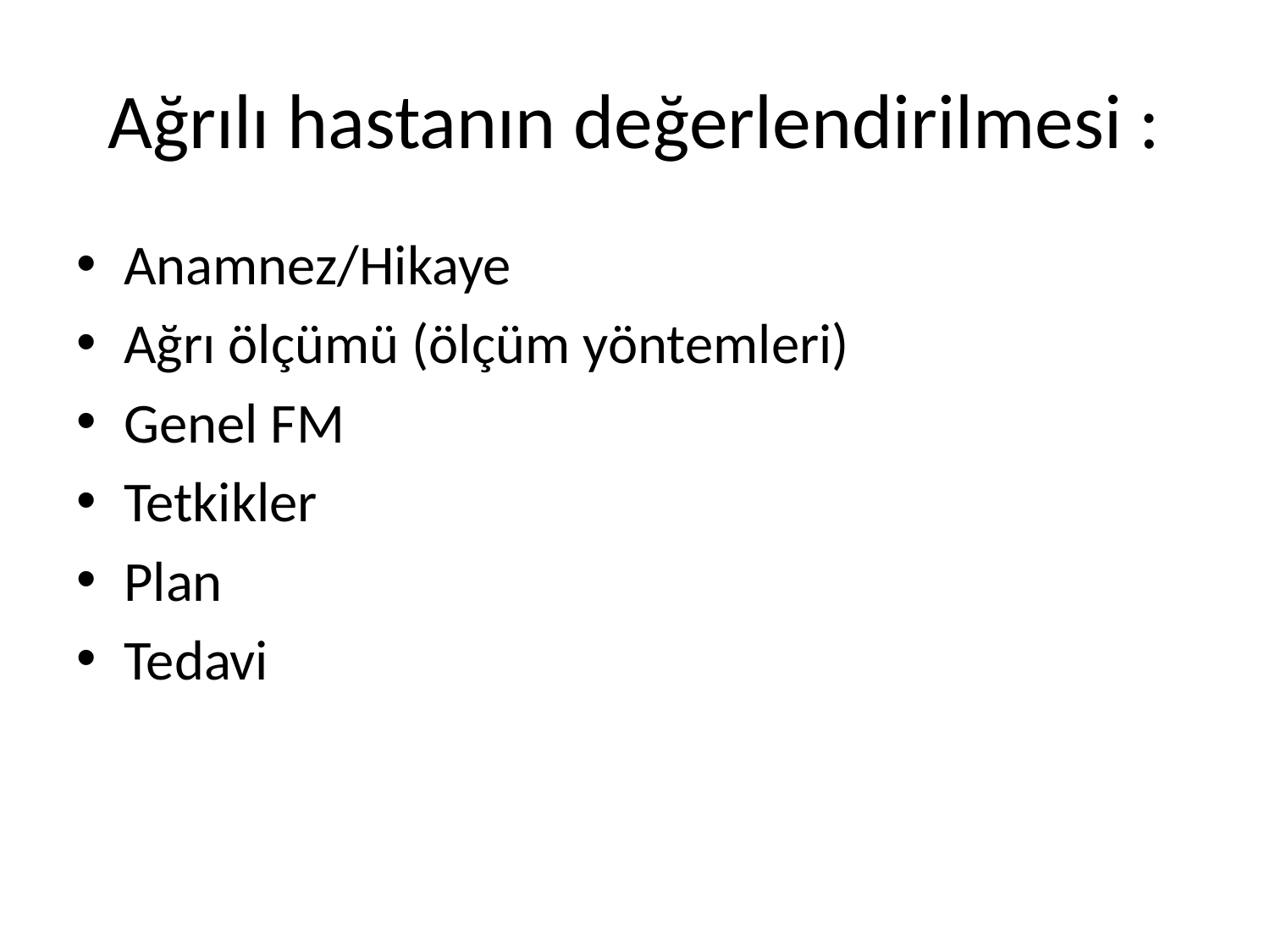

# Ağrılı hastanın değerlendirilmesi :
Anamnez/Hikaye
Ağrı ölçümü (ölçüm yöntemleri)
Genel FM
Tetkikler
Plan
Tedavi